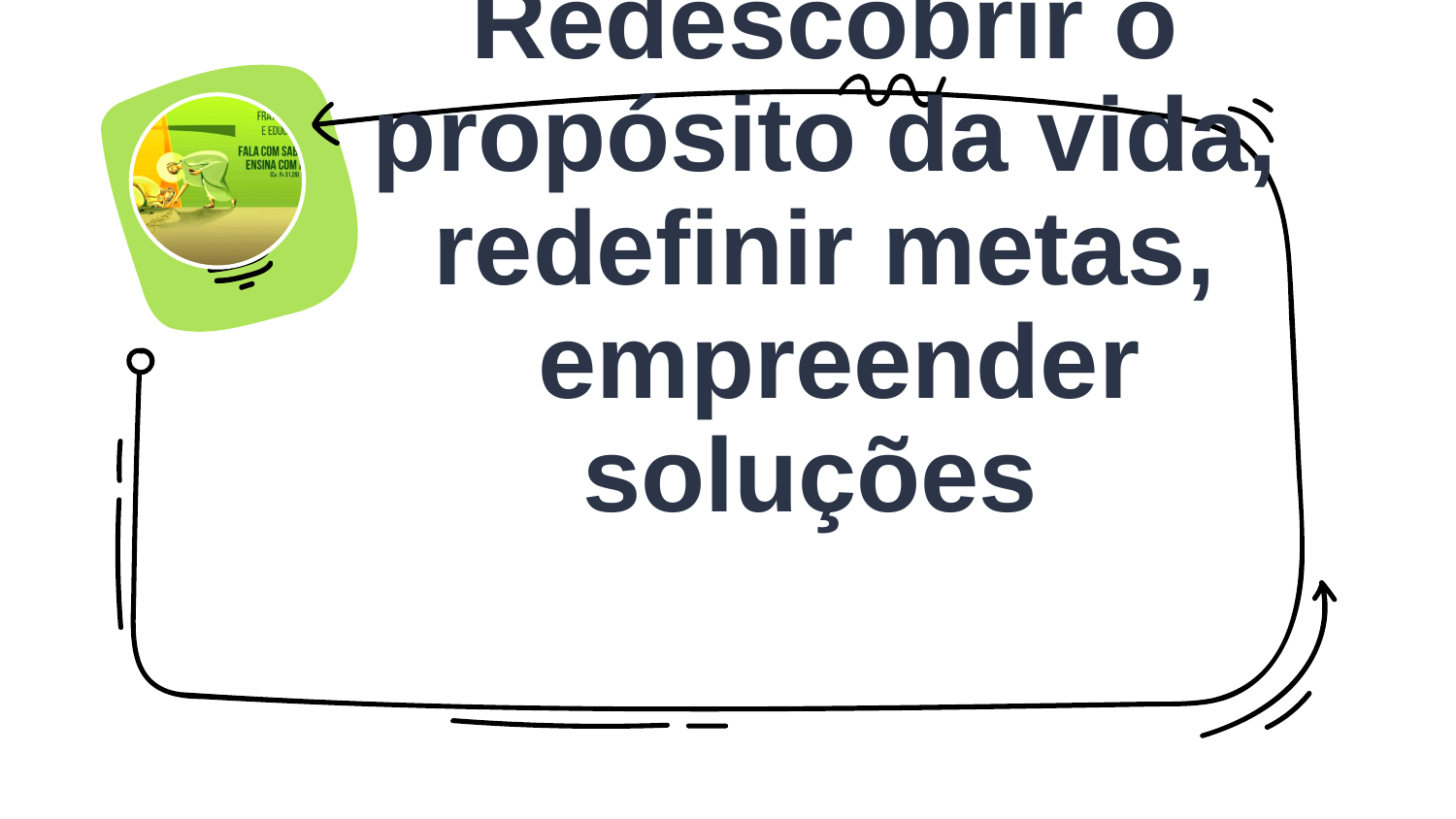

Redescobrir o propósito da vida, redefinir metas,
 empreender soluções